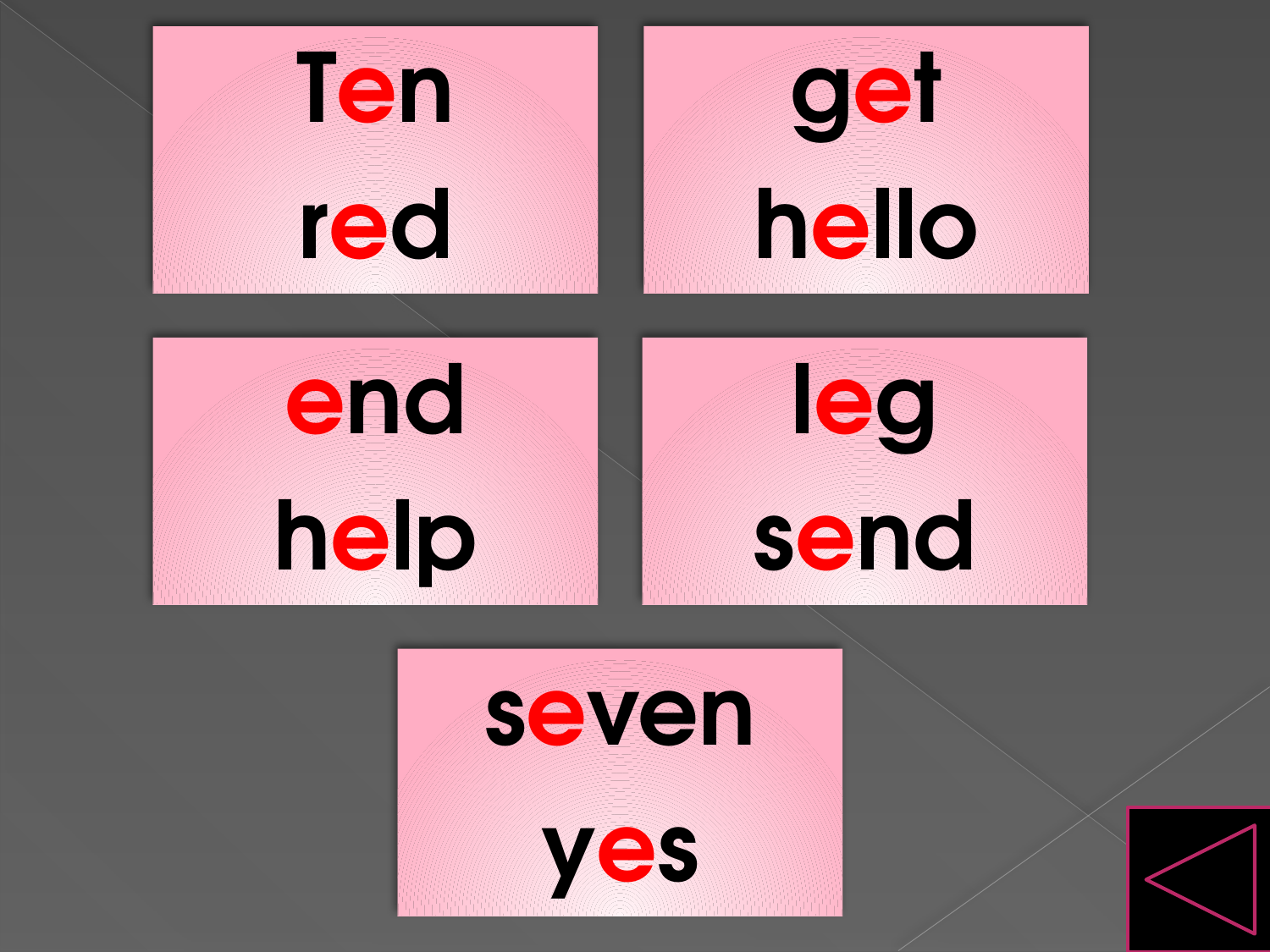

Ten
red
get
hello
end
help
leg
send
seven
yes